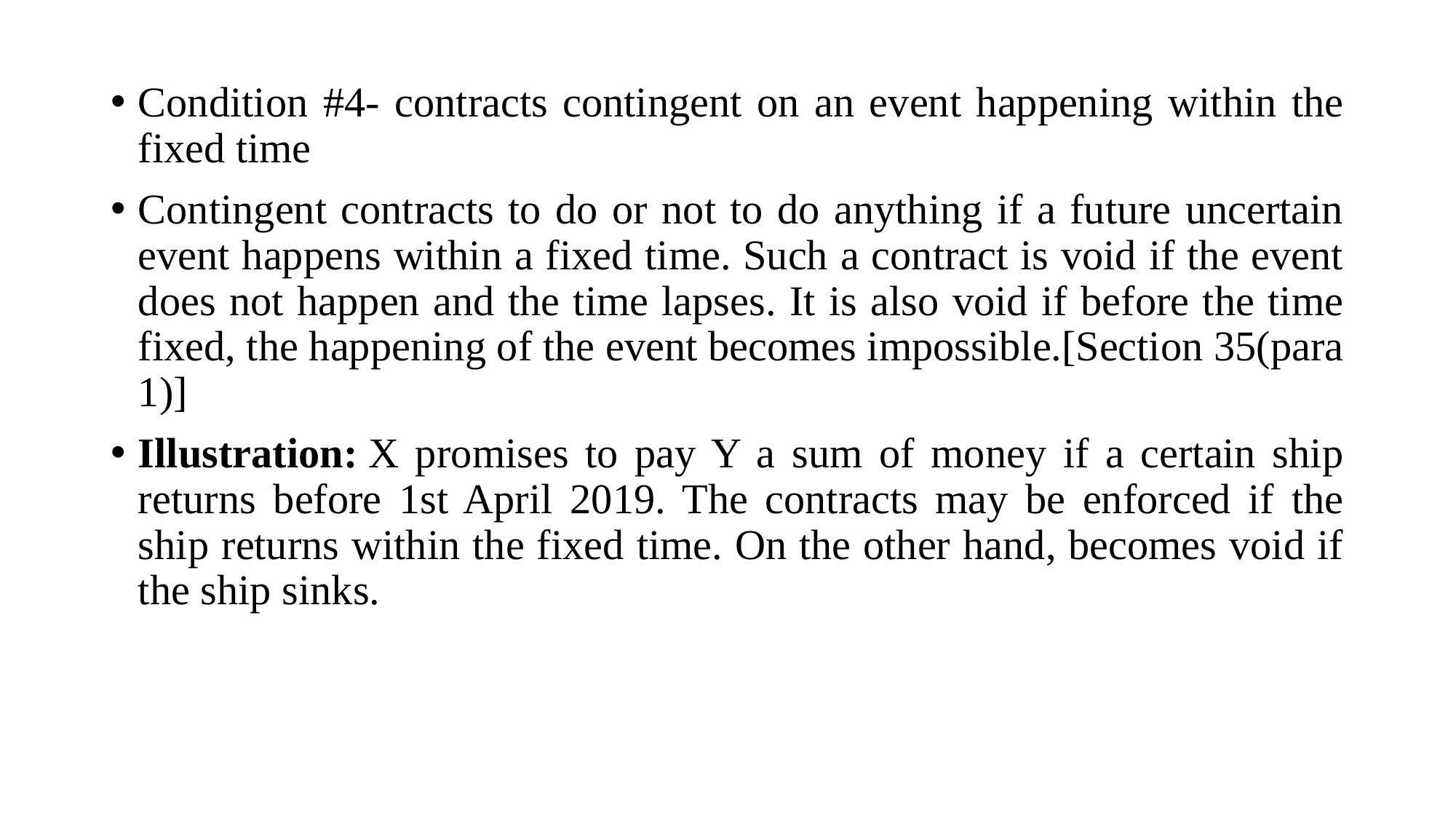

Condition #4- contracts contingent on an event happening within the fixed time
Contingent contracts to do or not to do anything if a future uncertain event happens within a fixed time. Such a contract is void if the event does not happen and the time lapses. It is also void if before the time fixed, the happening of the event becomes impossible.[Section 35(para 1)]
Illustration: X promises to pay Y a sum of money if a certain ship returns before 1st April 2019. The contracts may be enforced if the ship returns within the fixed time. On the other hand, becomes void if the ship sinks.